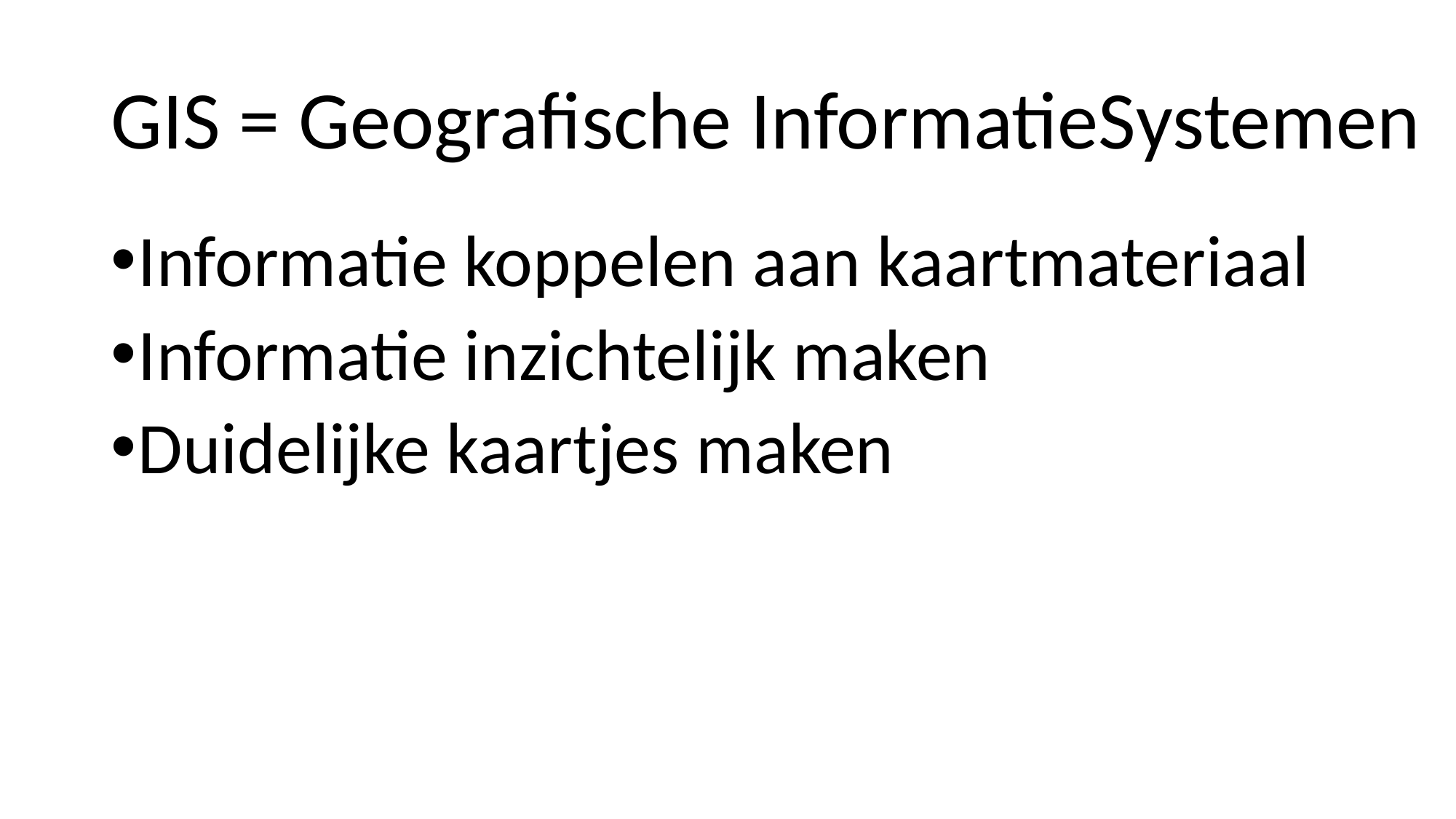

# GIS = Geografische InformatieSystemen
Informatie koppelen aan kaartmateriaal
Informatie inzichtelijk maken
Duidelijke kaartjes maken